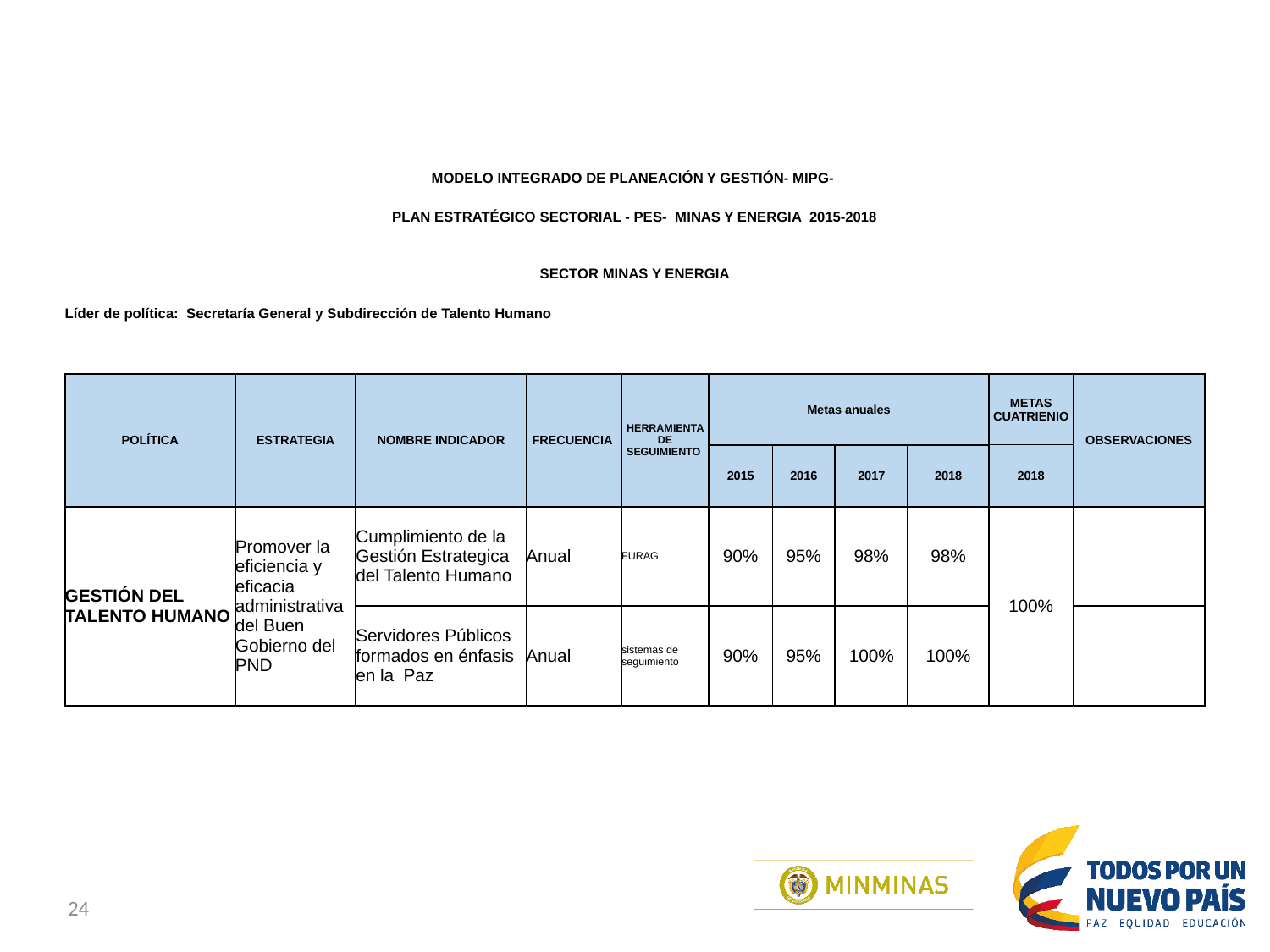

| MODELO INTEGRADO DE PLANEACIÓN Y GESTIÓN- MIPG- |  |  |  |  |  |  |  |  |  |  |  |  |  |
| --- | --- | --- | --- | --- | --- | --- | --- | --- | --- | --- | --- | --- | --- |
| PLAN ESTRATÉGICO SECTORIAL - PES- MINAS Y ENERGIA 2015-2018 |  |  |  |  |  |  |  |  |  |  |  |  |  |
| SECTOR MINAS Y ENERGIA |  |  |  |  |  |  |  |  |  |  |  |  |  |
| Líder de política: Secretaría General y Subdirección de Talento Humano |  |  |  |  |  |  |  |  |  |  |  |  |  |
|  |  |  |  |  |  |  |  |  |  |  |  |  |  |
| POLÍTICA | ESTRATEGIA | NOMBRE INDICADOR | FRECUENCIA | HERRAMIENTA DE SEGUIMIENTO | Metas anuales |  |  |  |  |  |  | METAS CUATRIENIO | OBSERVACIONES |
|  |  |  |  |  | 2015 |  | 2016 |  | 2017 |  | 2018 | 2018 |  |
| GESTIÓN DEL TALENTO HUMANO | Promover la eficiencia y eficacia administrativa del Buen Gobierno del PND | Cumplimiento de la Gestión Estrategica del Talento Humano | Anual | FURAG | 90% |  | 95% |  | 98% |  | 98% | 100% |  |
|  |  | Servidores Públicos formados en énfasis en la Paz | Anual | sistemas de seguimiento | 90% |  | 95% |  | 100% |  | 100% |  |  |